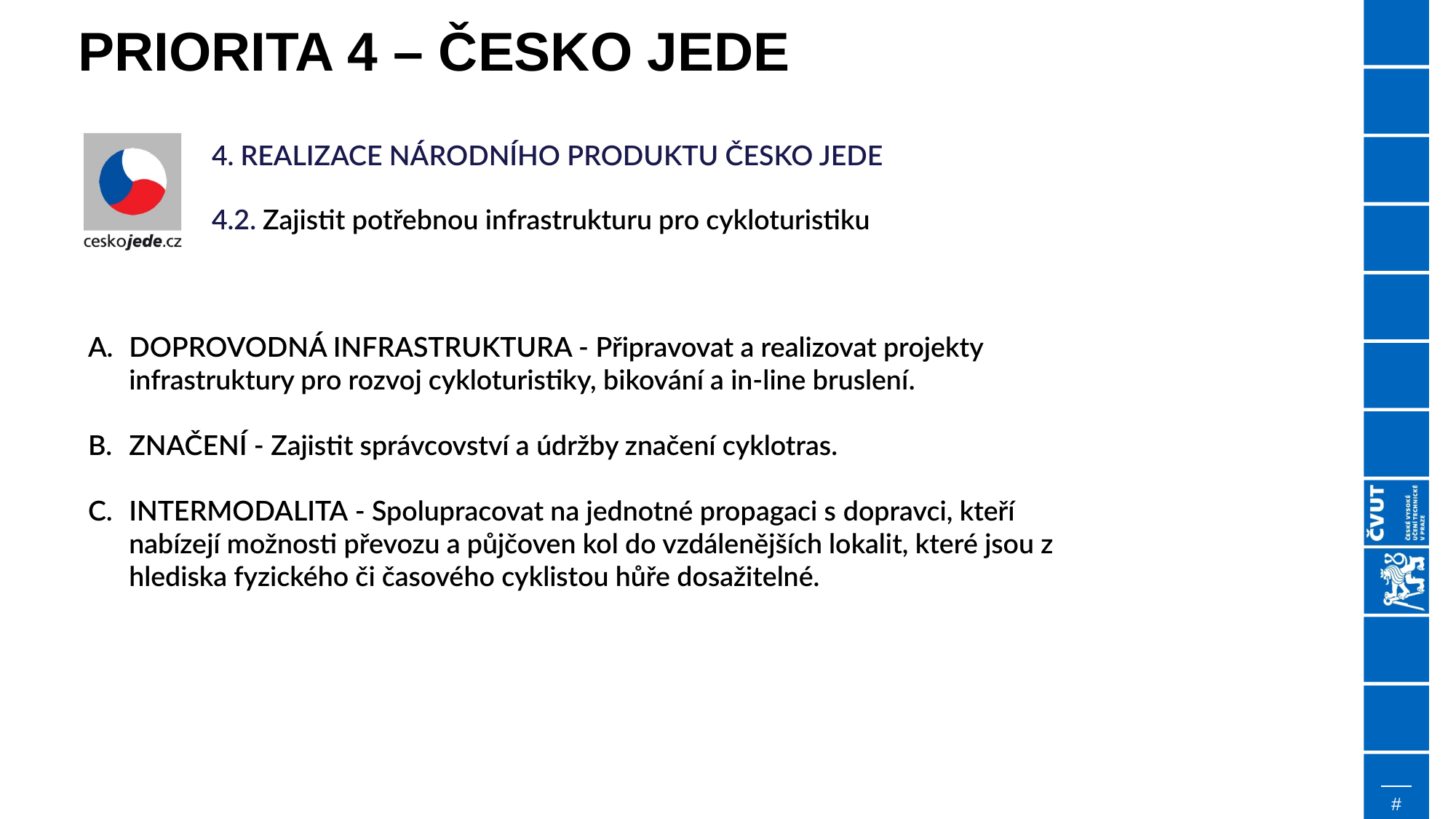

Priorita 4 – česko jede

4. REALIZACE NÁRODNÍHO PRODUKTU ČESKO JEDE
4.2. Zajistit potřebnou infrastrukturu pro cykloturistiku

DOPROVODNÁ INFRASTRUKTURA - Připravovat a realizovat projekty infrastruktury pro rozvoj cykloturistiky, bikování a in-line bruslení.

ZNAČENÍ - Zajistit správcovství a údržby značení cyklotras.

INTERMODALITA - Spolupracovat na jednotné propagaci s dopravci, kteří nabízejí možnosti převozu a půjčoven kol do vzdálenějších lokalit, které jsou z hlediska fyzického či časového cyklistou hůře dosažitelné.